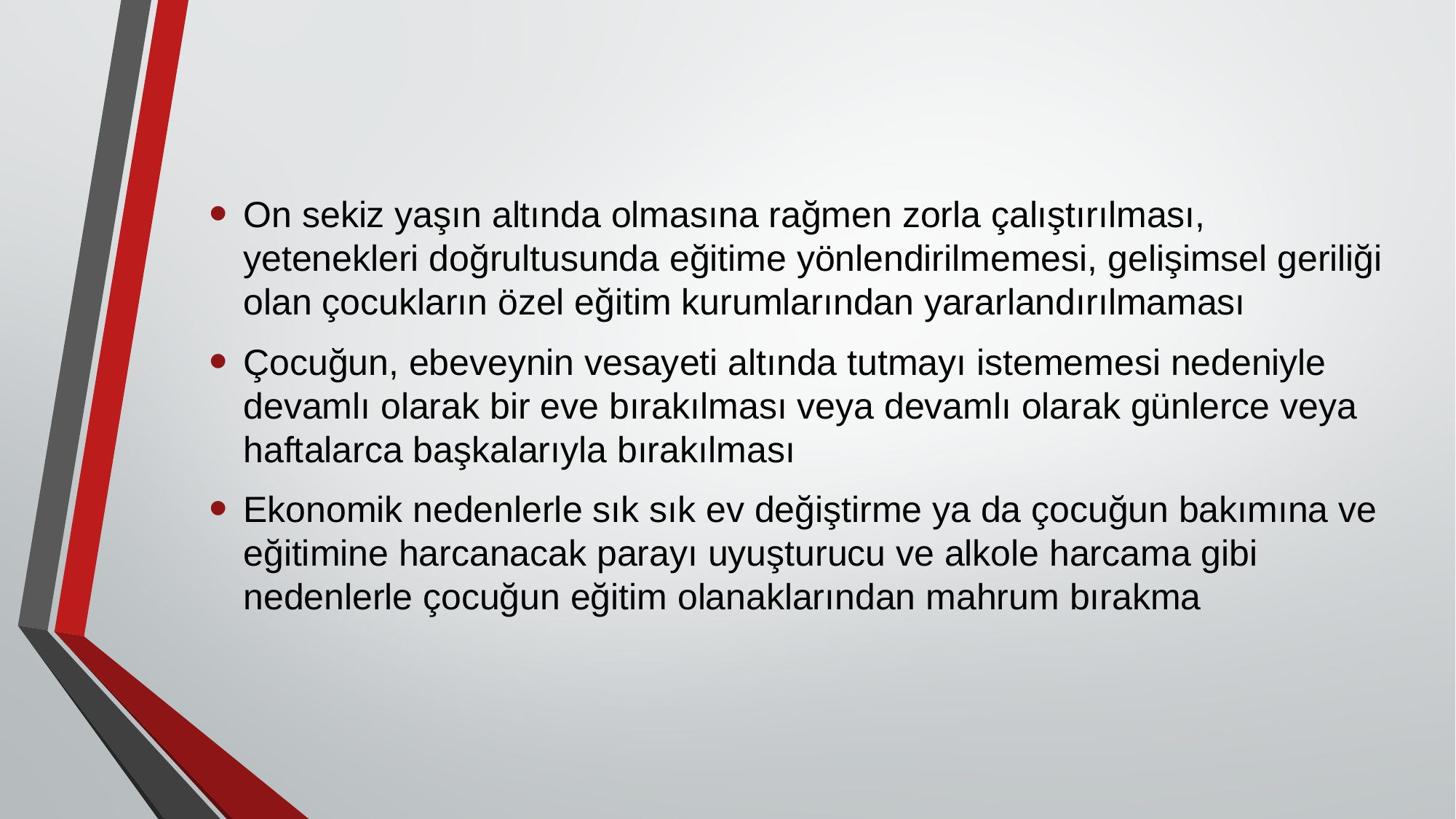

On sekiz yaşın altında olmasına rağmen zorla çalıştırılması, yetenekleri doğrultusunda eğitime yönlendirilmemesi, gelişimsel geriliği olan çocukların özel eğitim kurumlarından yararlandırılmaması
Çocuğun, ebeveynin vesayeti altında tutmayı istememesi nedeniyle devamlı olarak bir eve bırakılması veya devamlı olarak günlerce veya haftalarca başkalarıyla bırakılması
Ekonomik nedenlerle sık sık ev değiştirme ya da çocuğun bakımına ve eğitimine harcanacak parayı uyuşturucu ve alkole harcama gibi nedenlerle çocuğun eğitim olanaklarından mahrum bırakma